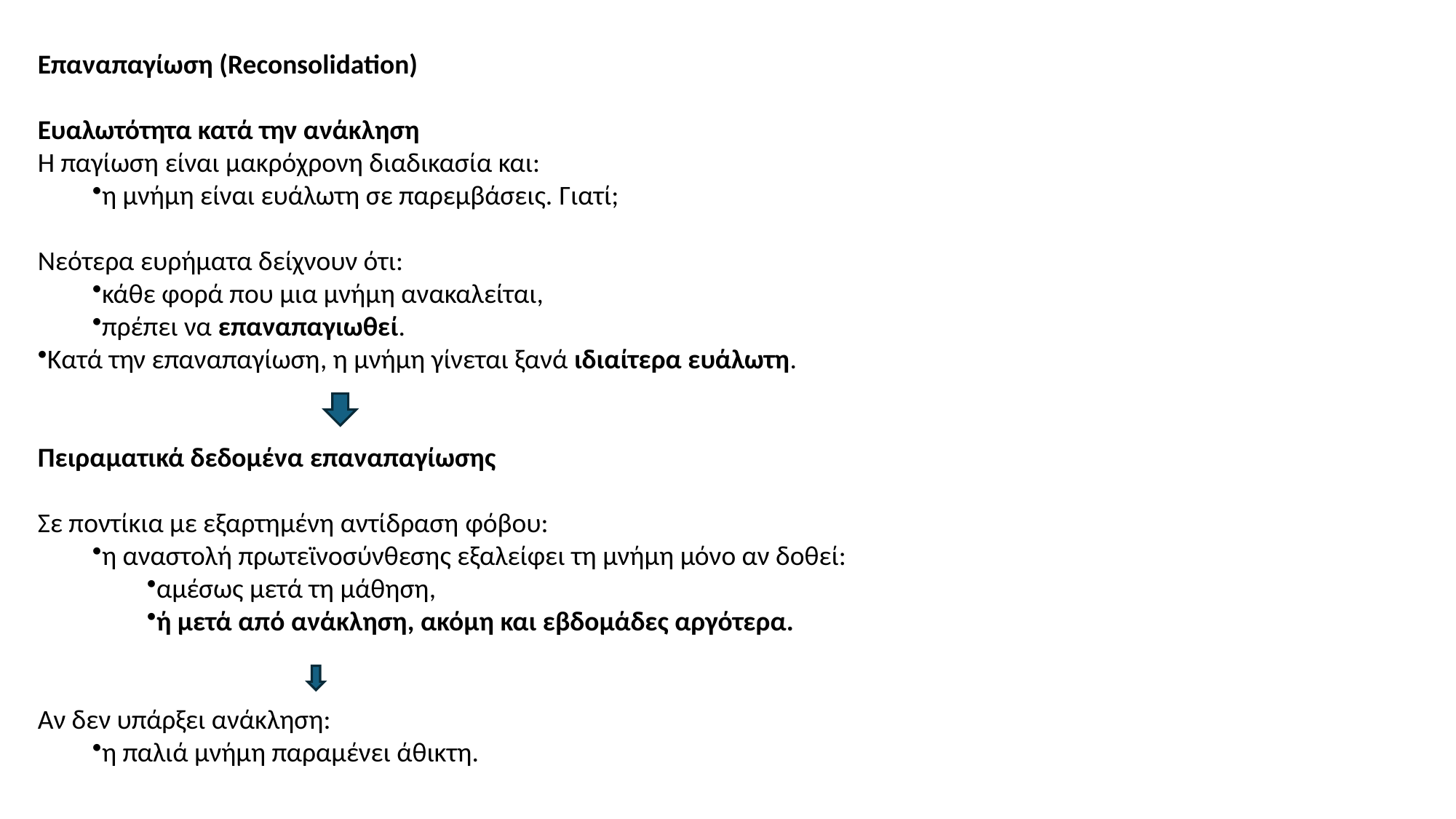

Επαναπαγίωση (Reconsolidation)

Ευαλωτότητα κατά την ανάκληση
Η παγίωση είναι μακρόχρονη διαδικασία και:
η μνήμη είναι ευάλωτη σε παρεμβάσεις. Γιατί;

Νεότερα ευρήματα δείχνουν ότι:
κάθε φορά που μια μνήμη ανακαλείται,
πρέπει να επαναπαγιωθεί.
Κατά την επαναπαγίωση, η μνήμη γίνεται ξανά ιδιαίτερα ευάλωτη.

Πειραματικά δεδομένα επαναπαγίωσης

Σε ποντίκια με εξαρτημένη αντίδραση φόβου:
η αναστολή πρωτεϊνοσύνθεσης εξαλείφει τη μνήμη μόνο αν δοθεί:
αμέσως μετά τη μάθηση,
ή μετά από ανάκληση, ακόμη και εβδομάδες αργότερα.

Αν δεν υπάρξει ανάκληση:
η παλιά μνήμη παραμένει άθικτη.